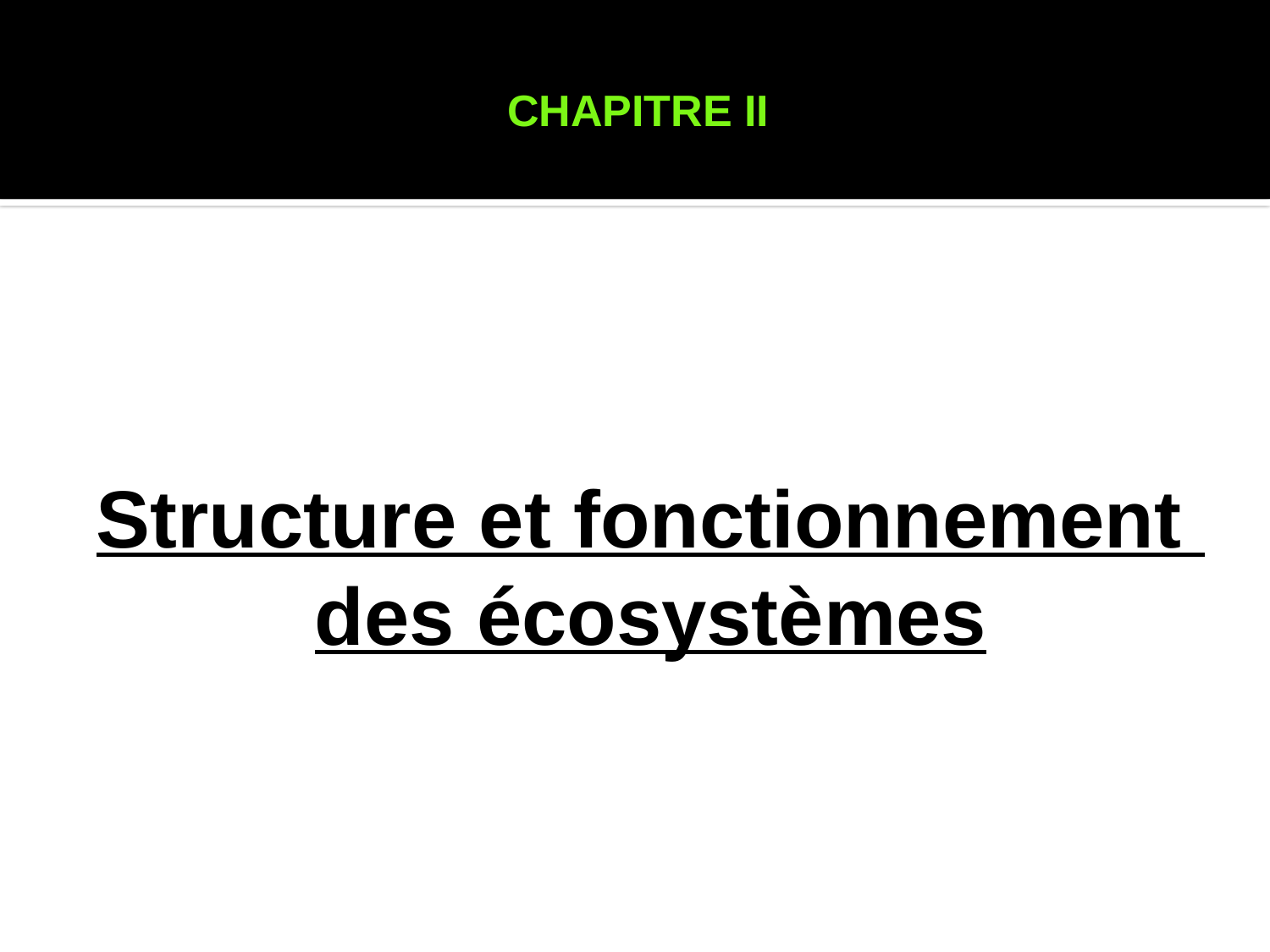

# CHAPITRE II

Structure et fonctionnement
des écosystèmes